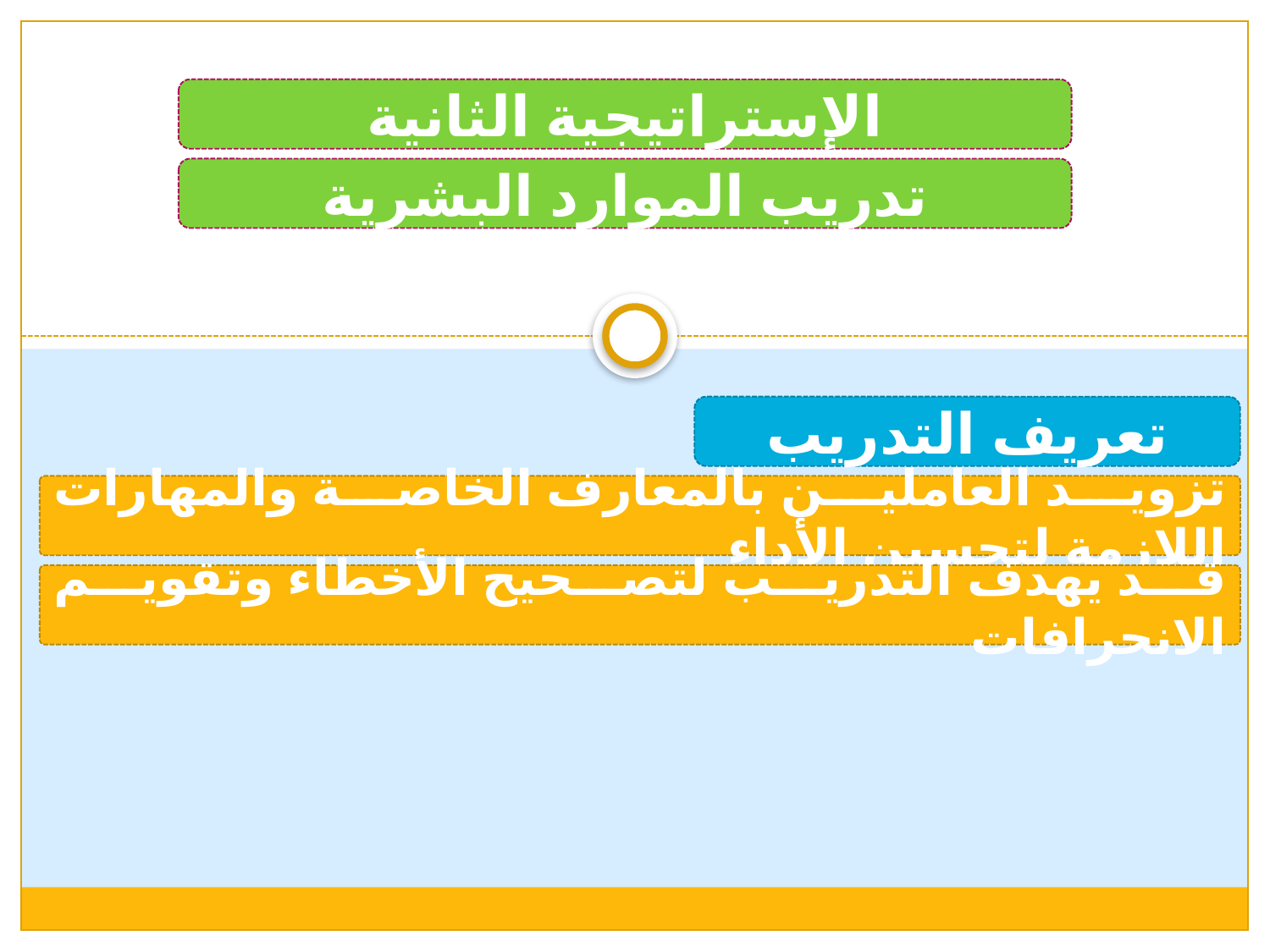

الإستراتيجية الثانية
تدريب الموارد البشرية
تعريف التدريب
تزويد العاملين بالمعارف الخاصة والمهارات اللازمة لتحسين الأداء
قد يهدف التدريب لتصحيح الأخطاء وتقويم الانحرافات